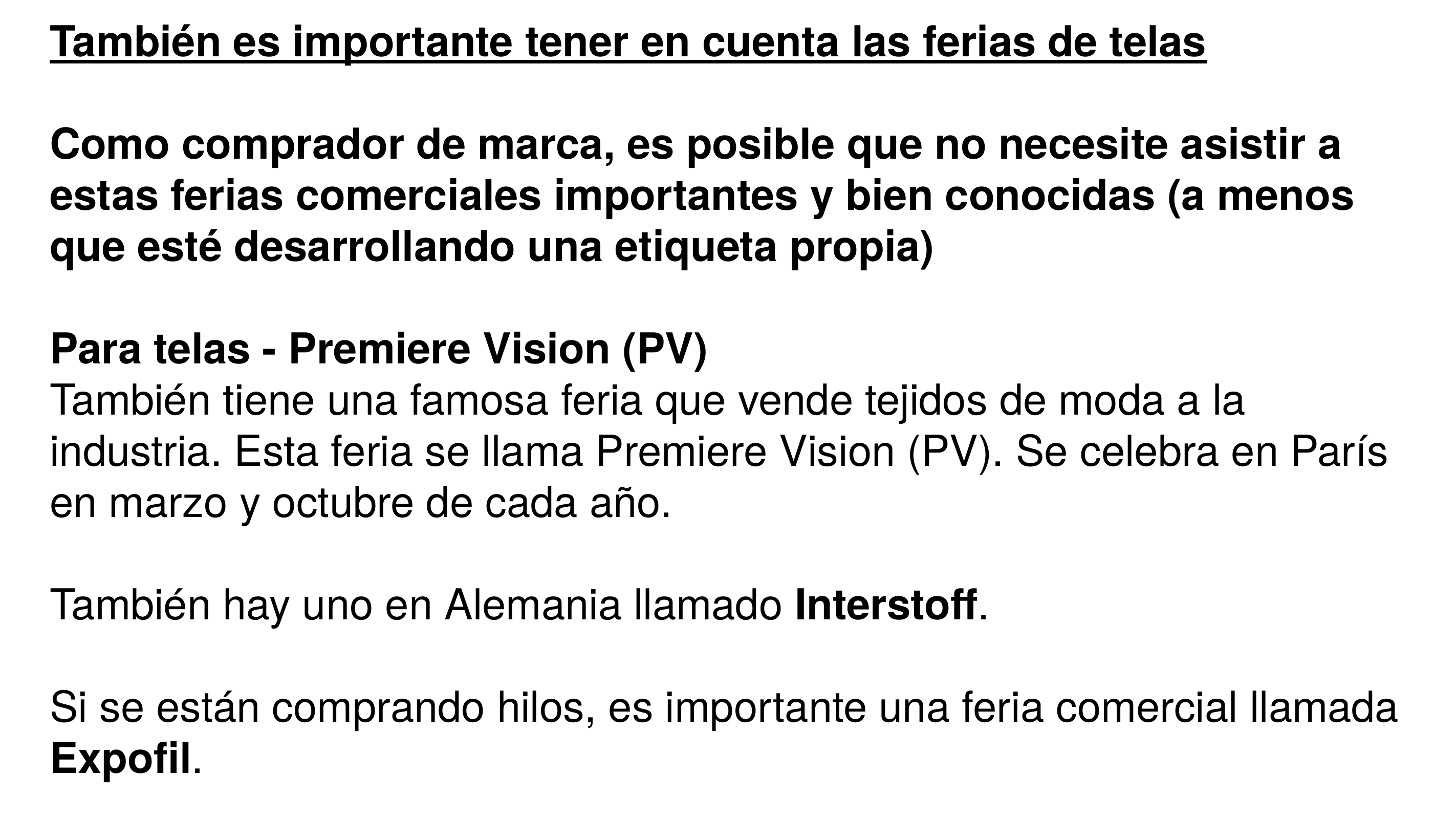

También es importante tener en cuenta las ferias de telas

Como comprador de marca, es posible que no necesite asistir a estas ferias comerciales importantes y bien conocidas (a menos que esté desarrollando una etiqueta propia)

Para telas - Premiere Vision (PV)
También tiene una famosa feria que vende tejidos de moda a la industria. Esta feria se llama Premiere Vision (PV). Se celebra en París en marzo y octubre de cada año.

También hay uno en Alemania llamado Interstoff.

Si se están comprando hilos, es importante una feria comercial llamada Expofil.